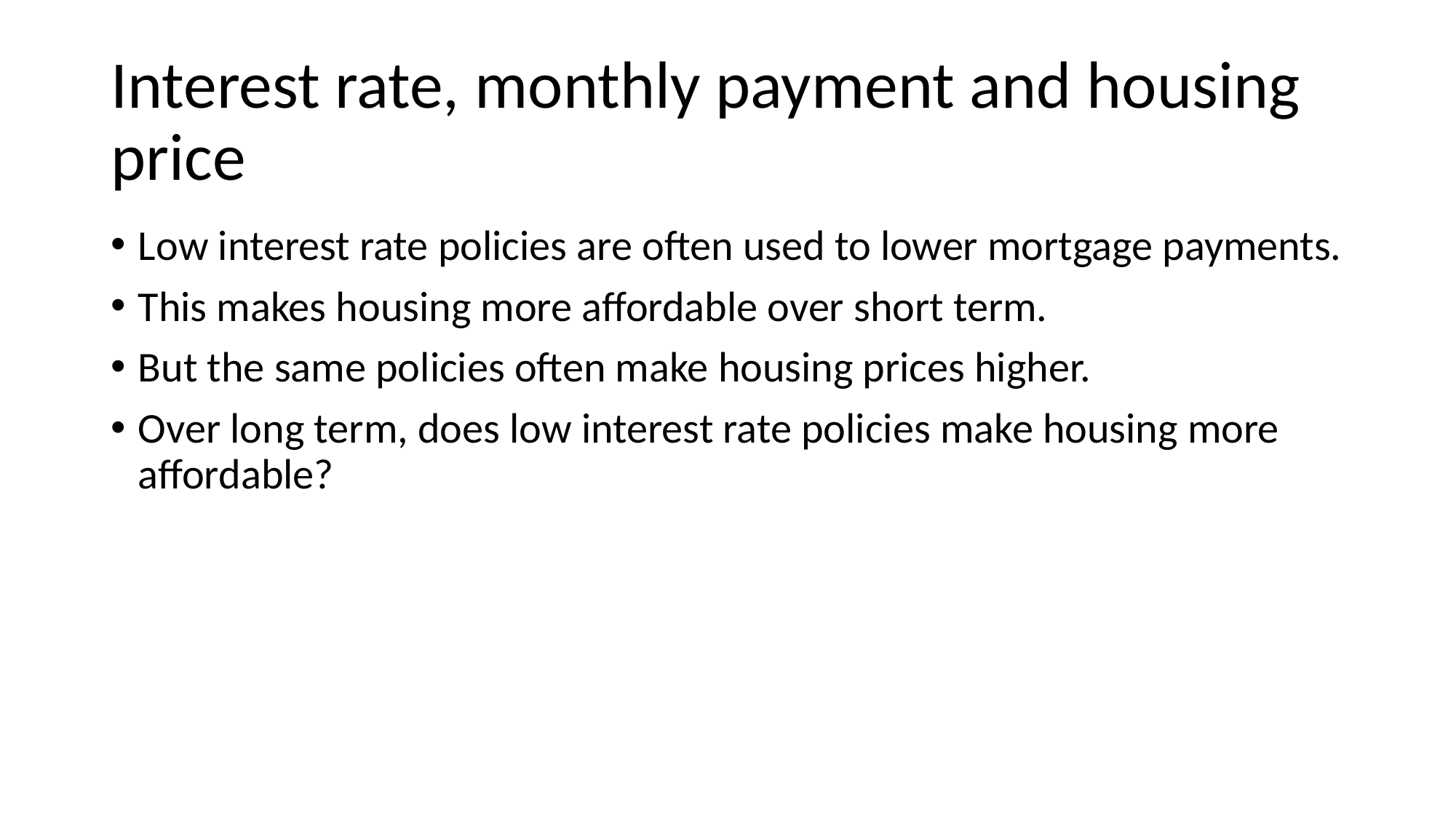

# Interest rate, monthly payment and housing price
Low interest rate policies are often used to lower mortgage payments.
This makes housing more affordable over short term.
But the same policies often make housing prices higher.
Over long term, does low interest rate policies make housing more affordable?